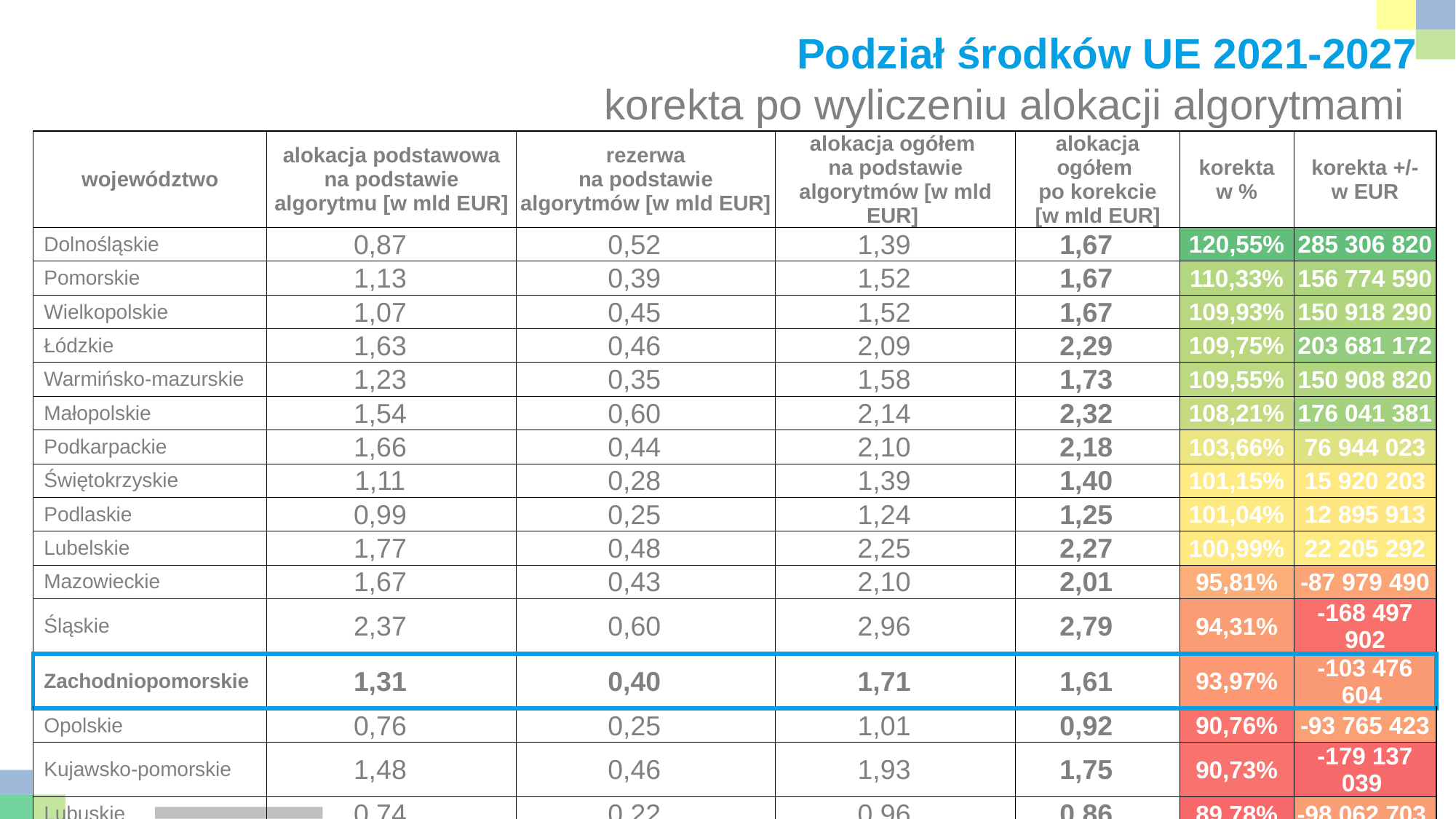

Podział środków UE 2021-2027
korekta po wyliczeniu alokacji algorytmami

| województwo | alokacja podstawowa na podstawie algorytmu [w mld EUR] | rezerwa na podstawie algorytmów [w mld EUR] | alokacja ogółem na podstawie algorytmów [w mld EUR] | alokacja ogółem po korekcie [w mld EUR] | korekta w % | korekta +/- w EUR |
| --- | --- | --- | --- | --- | --- | --- |
| Dolnośląskie | 0,87 | 0,52 | 1,39 | 1,67 | 120,55% | 285 306 820 |
| Pomorskie | 1,13 | 0,39 | 1,52 | 1,67 | 110,33% | 156 774 590 |
| Wielkopolskie | 1,07 | 0,45 | 1,52 | 1,67 | 109,93% | 150 918 290 |
| Łódzkie | 1,63 | 0,46 | 2,09 | 2,29 | 109,75% | 203 681 172 |
| Warmińsko-mazurskie | 1,23 | 0,35 | 1,58 | 1,73 | 109,55% | 150 908 820 |
| Małopolskie | 1,54 | 0,60 | 2,14 | 2,32 | 108,21% | 176 041 381 |
| Podkarpackie | 1,66 | 0,44 | 2,10 | 2,18 | 103,66% | 76 944 023 |
| Świętokrzyskie | 1,11 | 0,28 | 1,39 | 1,40 | 101,15% | 15 920 203 |
| Podlaskie | 0,99 | 0,25 | 1,24 | 1,25 | 101,04% | 12 895 913 |
| Lubelskie | 1,77 | 0,48 | 2,25 | 2,27 | 100,99% | 22 205 292 |
| Mazowieckie | 1,67 | 0,43 | 2,10 | 2,01 | 95,81% | -87 979 490 |
| Śląskie | 2,37 | 0,60 | 2,96 | 2,79 | 94,31% | -168 497 902 |
| Zachodniopomorskie | 1,31 | 0,40 | 1,71 | 1,61 | 93,97% | -103 476 604 |
| Opolskie | 0,76 | 0,25 | 1,01 | 0,92 | 90,76% | -93 765 423 |
| Kujawsko-pomorskie | 1,48 | 0,46 | 1,93 | 1,75 | 90,73% | -179 137 039 |
| Lubuskie | 0,74 | 0,22 | 0,96 | 0,86 | 89,78% | -98 062 703 |